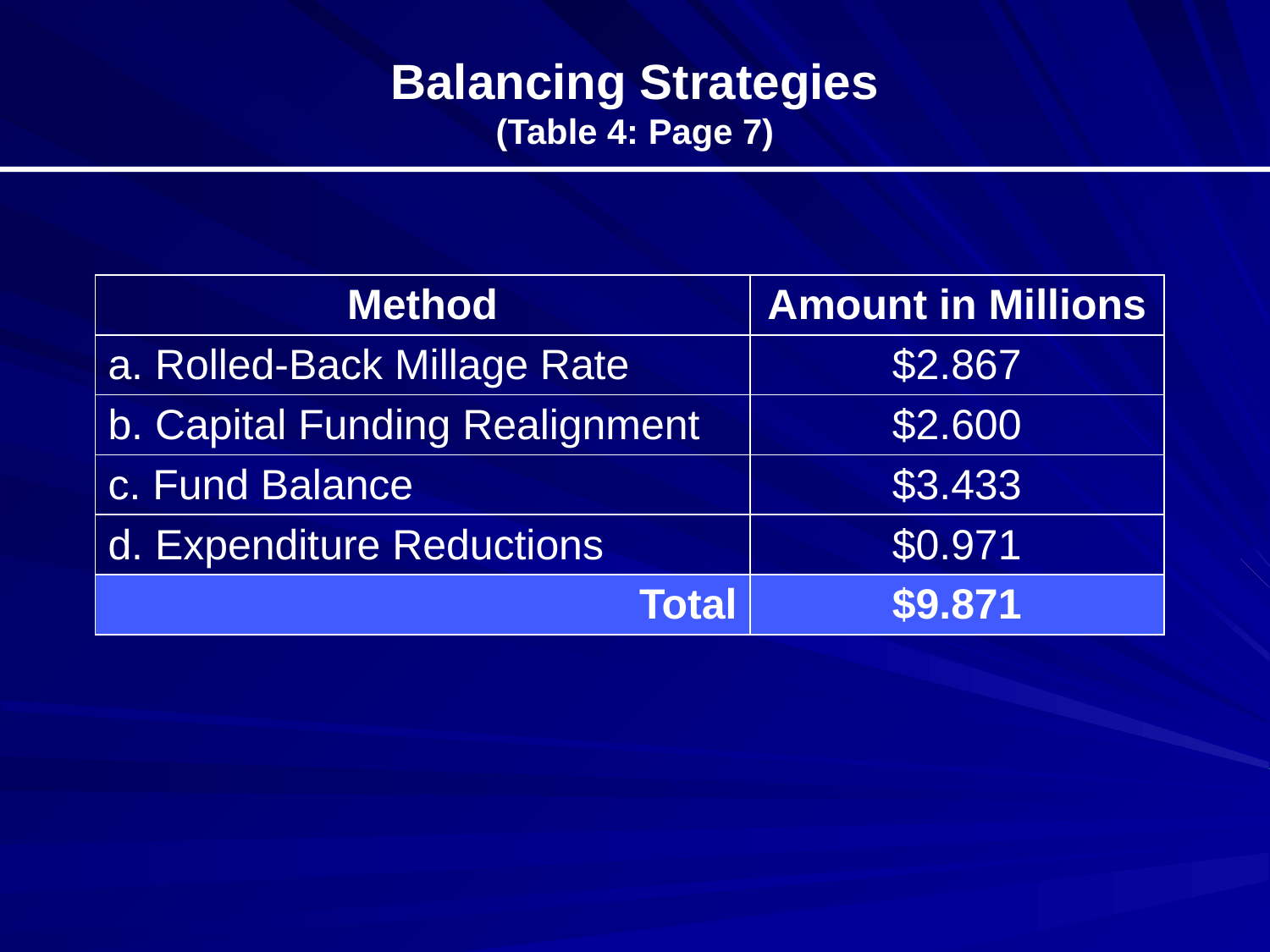

Balancing Strategies
(Table 4: Page 7)

| Method | Amount in Millions |
| --- | --- |
| a. Rolled-Back Millage Rate | $2.867 |
| b. Capital Funding Realignment | $2.600 |
| c. Fund Balance | $3.433 |
| d. Expenditure Reductions | $0.971 |
| Total | $9.871 |